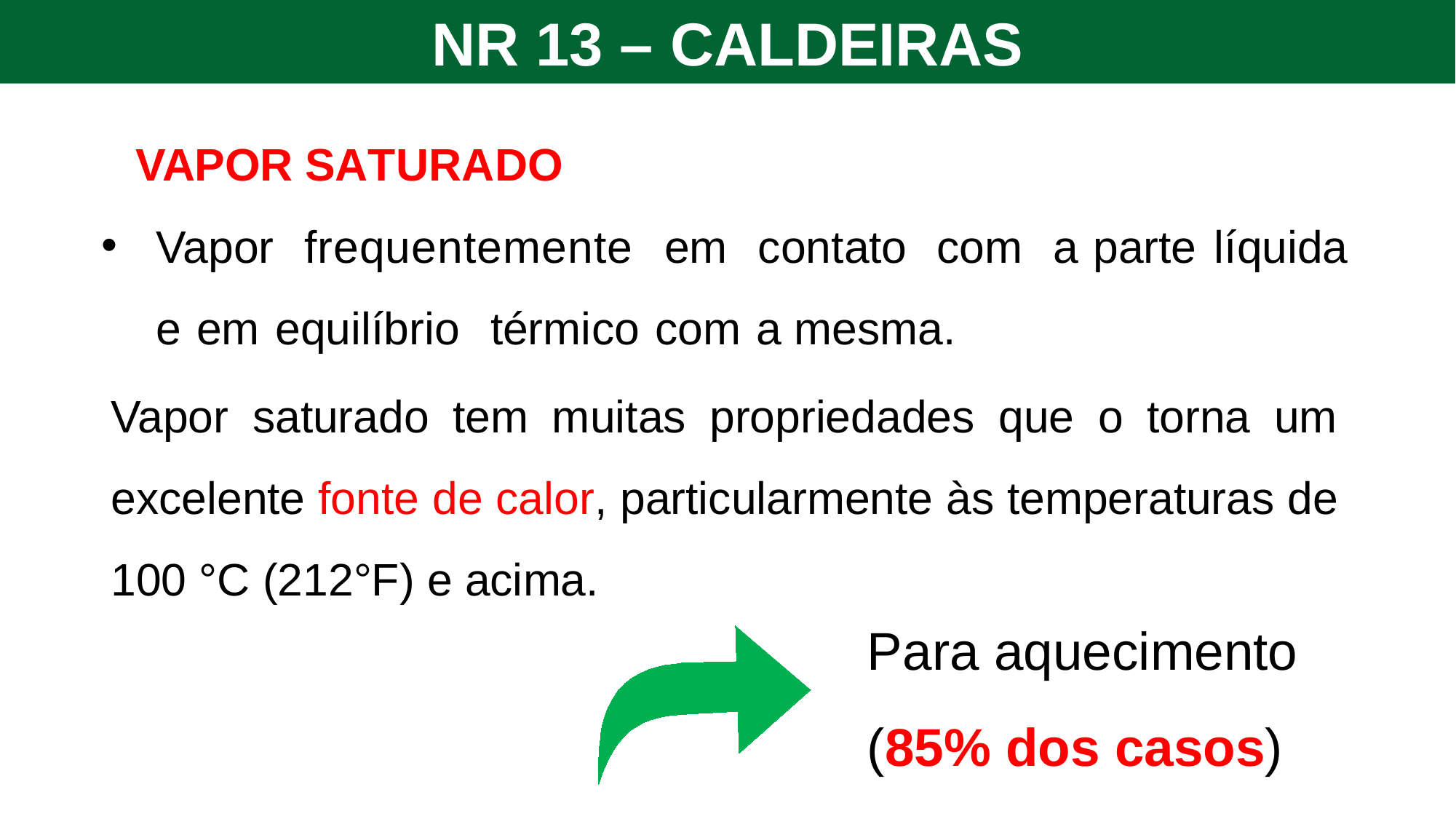

NR 13 – CALDEIRAS
VAPOR SATURADO
Vapor  frequentemente  em  contato  com  a parte líquida e em equilíbrio  térmico com a mesma.
Vapor saturado tem muitas propriedades que o torna um excelente fonte de calor, particularmente às temperaturas de 100 °C (212°F) e acima.
Para aquecimento
(85% dos casos)